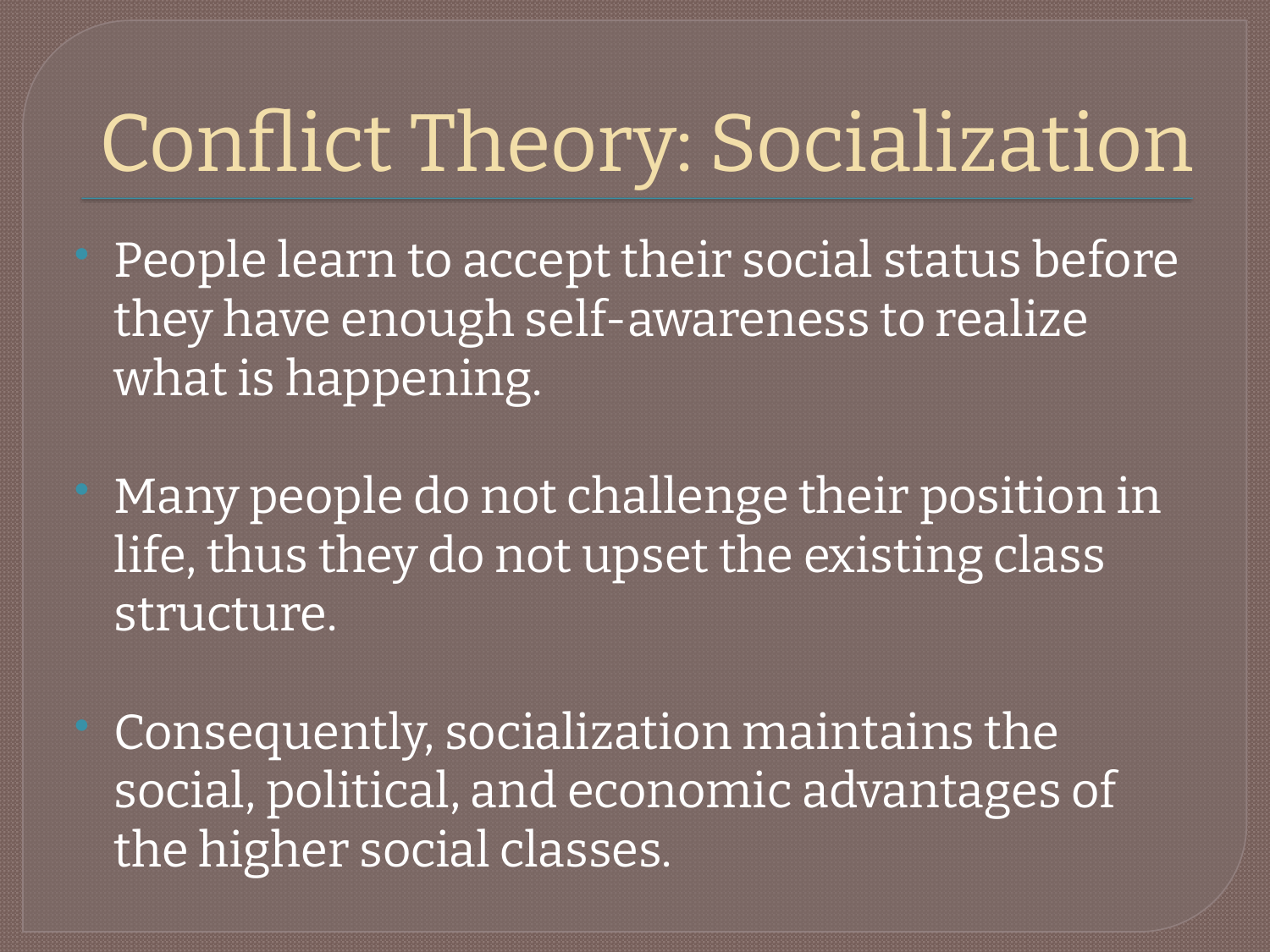

# Conflict Theory: Socialization
People learn to accept their social status before they have enough self-awareness to realize what is happening.

Many people do not challenge their position in life, thus they do not upset the existing class structure.

Consequently, socialization maintains the social, political, and economic advantages of the higher social classes.